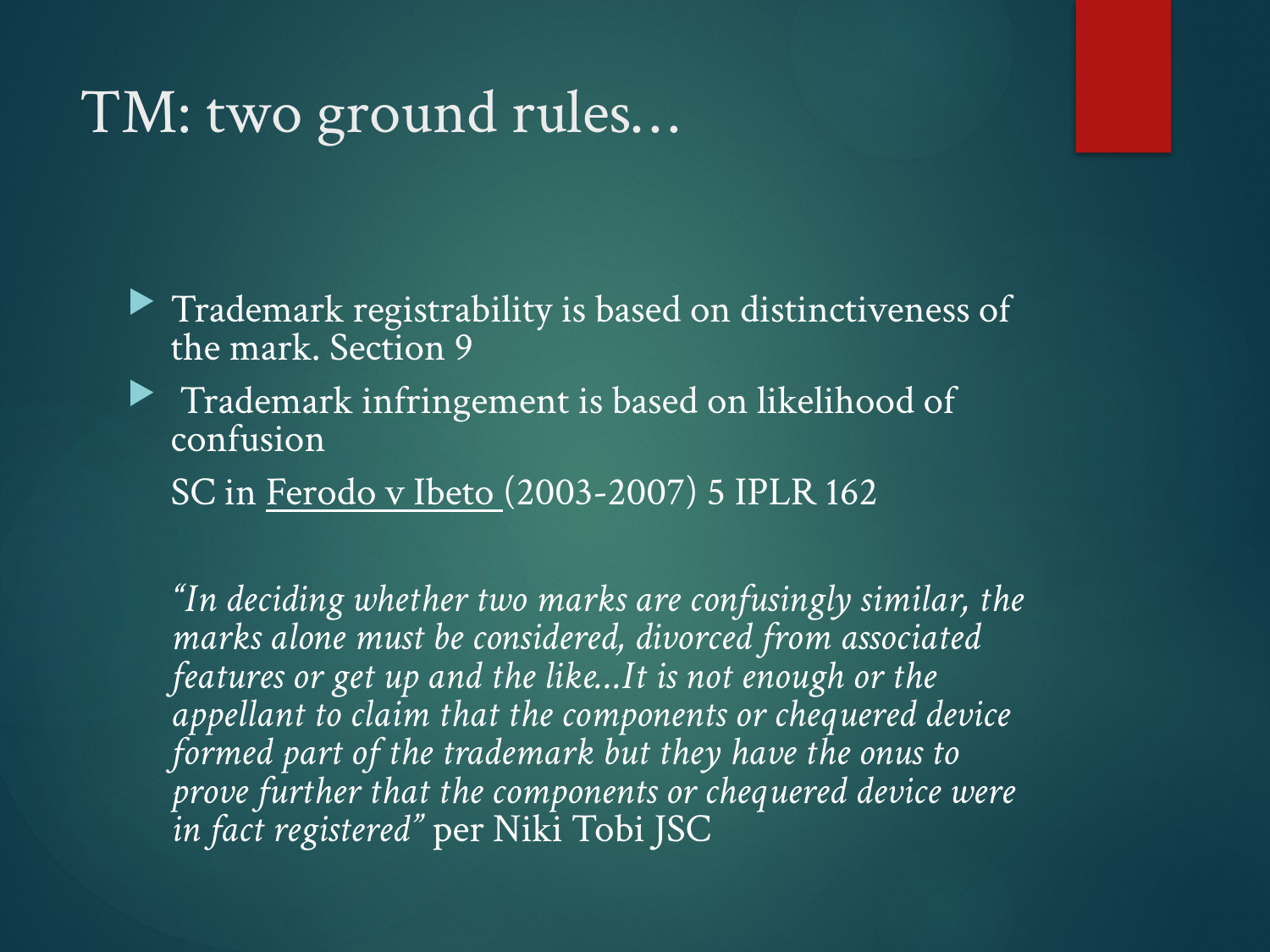

# TM: two ground rules…
Trademark registrability is based on distinctiveness of the mark. Section 9
 Trademark infringement is based on likelihood of confusion
 	SC in Ferodo v Ibeto (2003-2007) 5 IPLR 162

	“In deciding whether two marks are confusingly similar, the marks alone must be considered, divorced from associated features or get up and the like…It is not enough or the appellant to claim that the components or chequered device formed part of the trademark but they have the onus to prove further that the components or chequered device were in fact registered” per Niki Tobi JSC